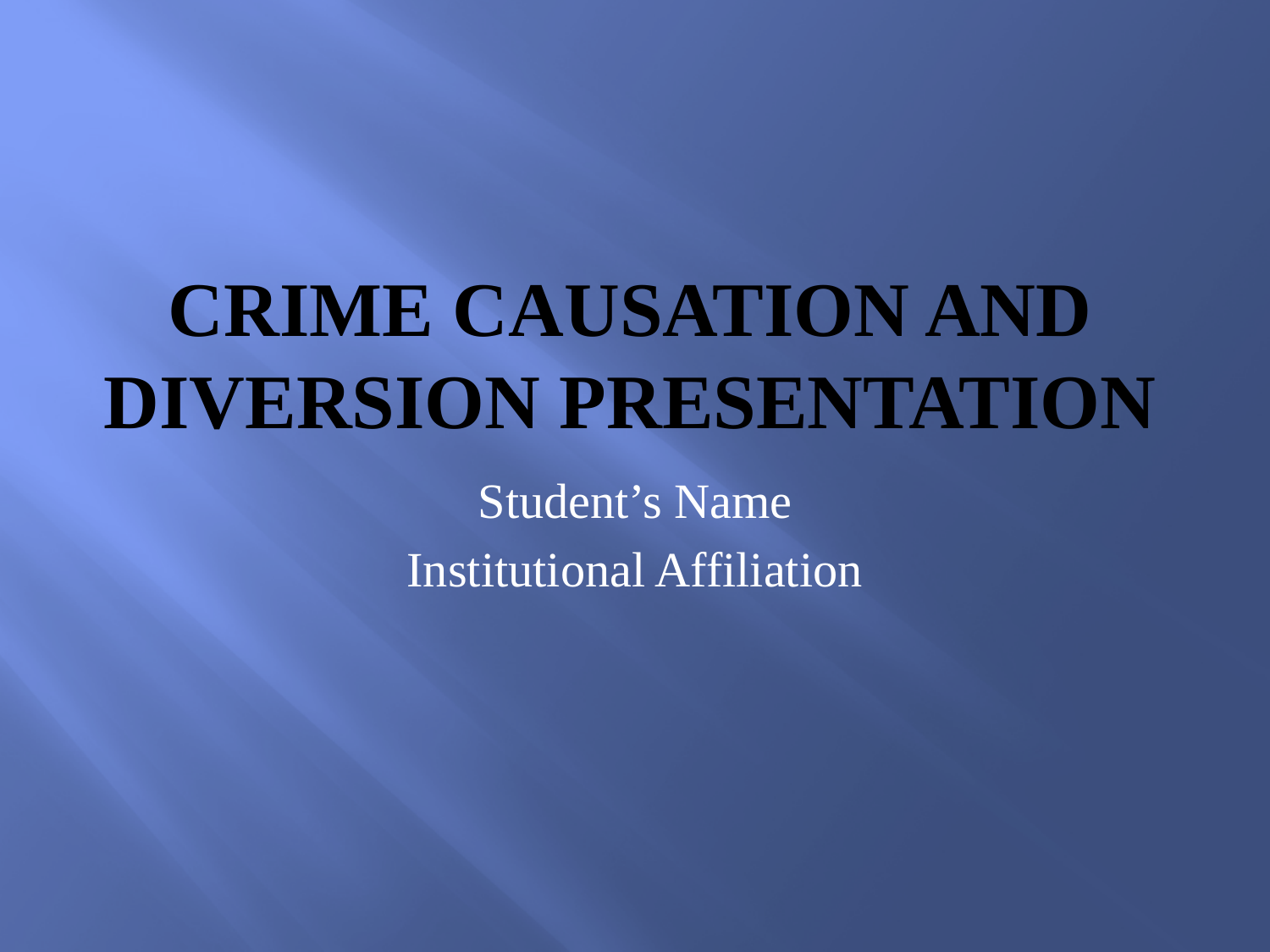

# Crime Causation and Diversion Presentation
Student’s Name
Institutional Affiliation